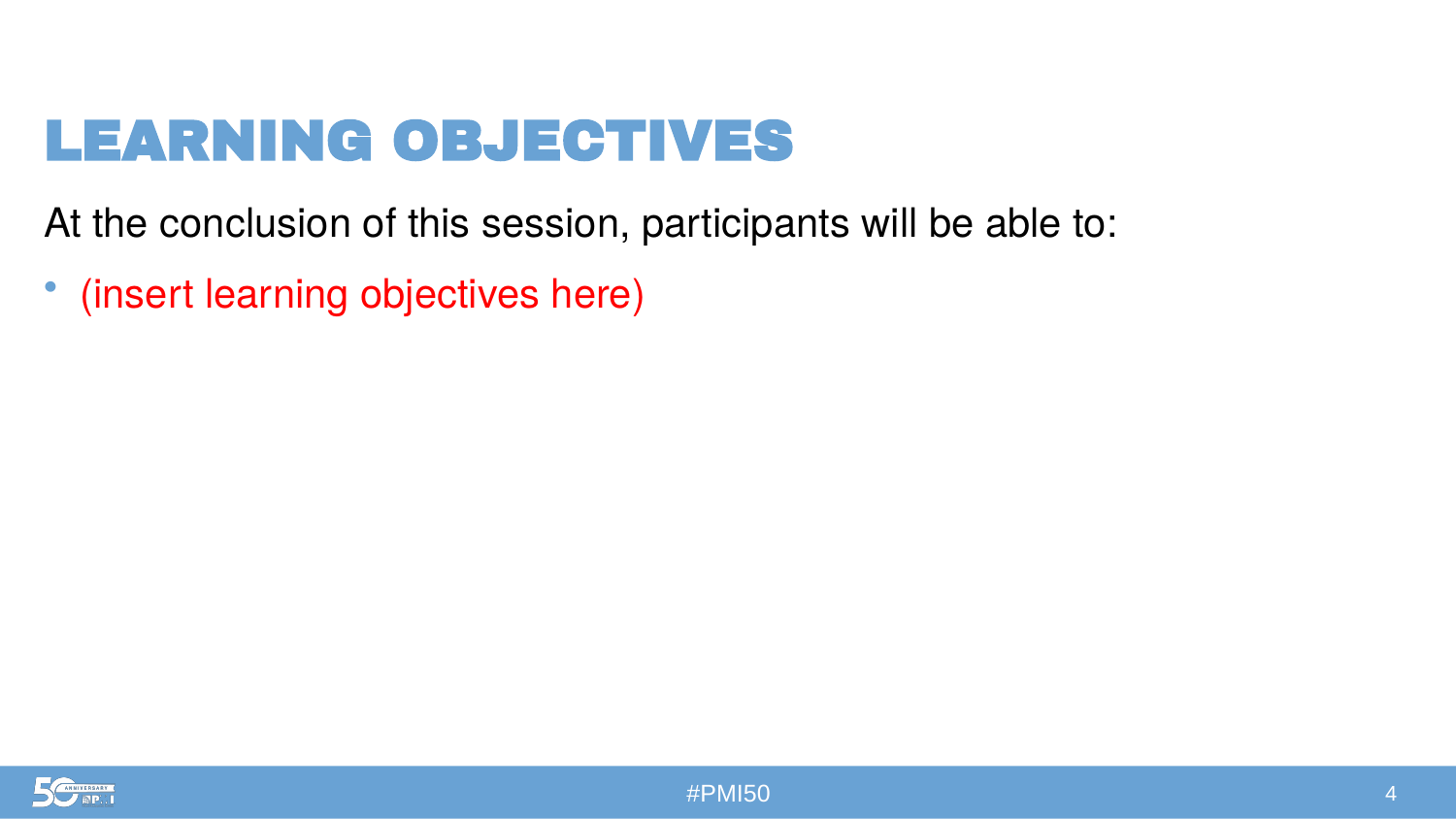

# LEARNING OBJECTIVES
At the conclusion of this session, participants will be able to:
(insert learning objectives here)

4